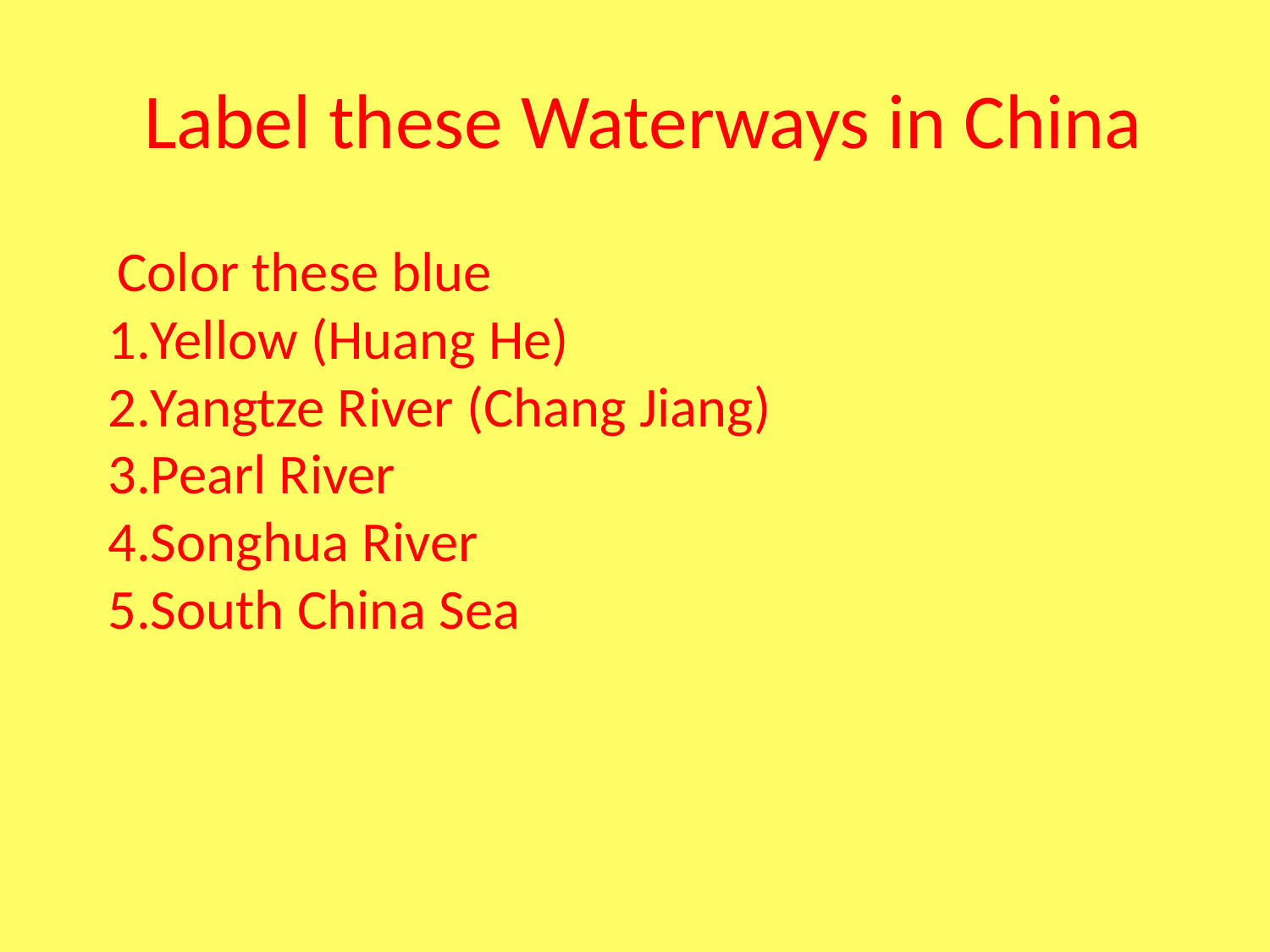

# Label these Waterways in China
 Color these blue
Yellow (Huang He)
Yangtze River (Chang Jiang)
Pearl River
Songhua River
South China Sea